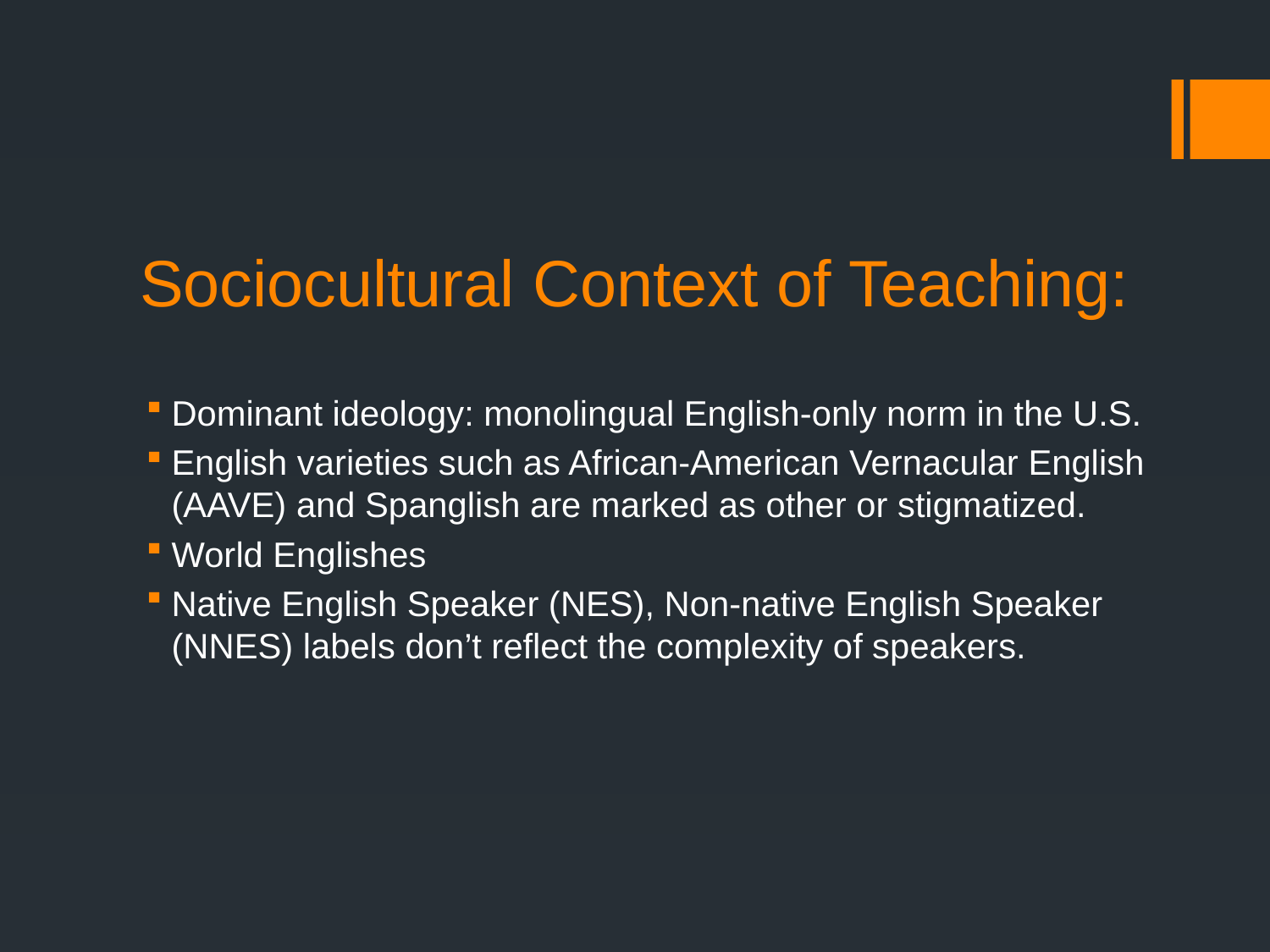

# Sociocultural Context of Teaching:
Dominant ideology: monolingual English-only norm in the U.S.
English varieties such as African-American Vernacular English (AAVE) and Spanglish are marked as other or stigmatized.
World Englishes
Native English Speaker (NES), Non-native English Speaker (NNES) labels don’t reflect the complexity of speakers.